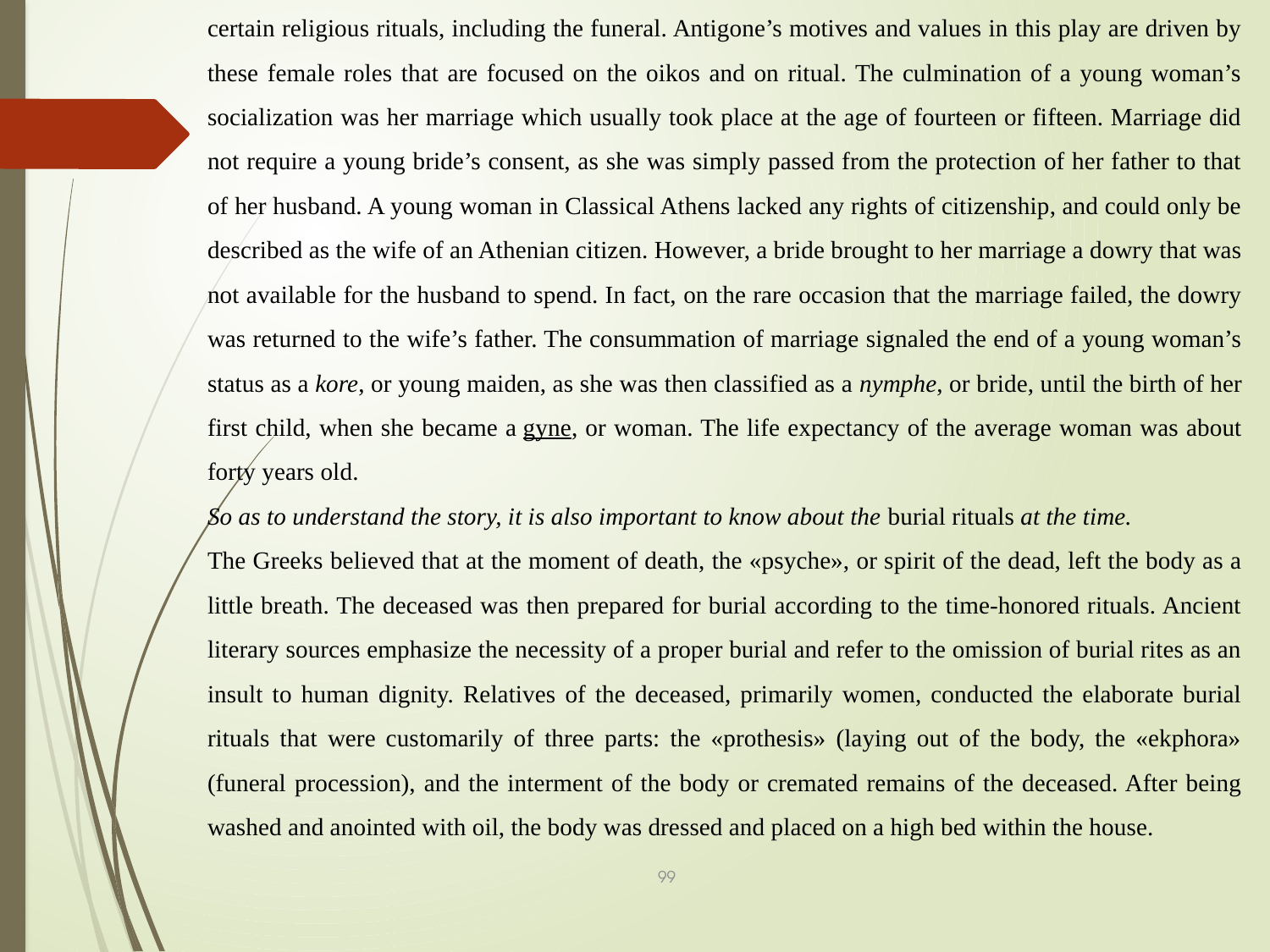

certain religious rituals, including the funeral. Antigone’s motives and values in this play are driven by these female roles that are focused on the oikos and on ritual. The culmination of a young woman’s socialization was her marriage which usually took place at the age of fourteen or fifteen. Marriage did not require a young bride’s consent, as she was simply passed from the protection of her father to that of her husband. A young woman in Classical Athens lacked any rights of citizenship, and could only be described as the wife of an Athenian citizen. However, a bride brought to her marriage a dowry that was not available for the husband to spend. In fact, on the rare occasion that the marriage failed, the dowry was returned to the wife’s father. The consummation of marriage signaled the end of a young woman’s status as a kore, or young maiden, as she was then classified as a nymphe, or bride, until the birth of her first child, when she became a gyne, or woman. The life expectancy of the average woman was about forty years old.
So as to understand the story, it is also important to know about the burial rituals at the time.
The Greeks believed that at the moment of death, the «psyche», or spirit of the dead, left the body as a little breath. The deceased was then prepared for burial according to the time-honored rituals. Ancient literary sources emphasize the necessity of a proper burial and refer to the omission of burial rites as an insult to human dignity. Relatives of the deceased, primarily women, conducted the elaborate burial rituals that were customarily of three parts: the «prothesis» (laying out of the body, the «ekphora» (funeral procession), and the interment of the body or cremated remains of the deceased. After being washed and anointed with oil, the body was dressed and placed on a high bed within the house.
99